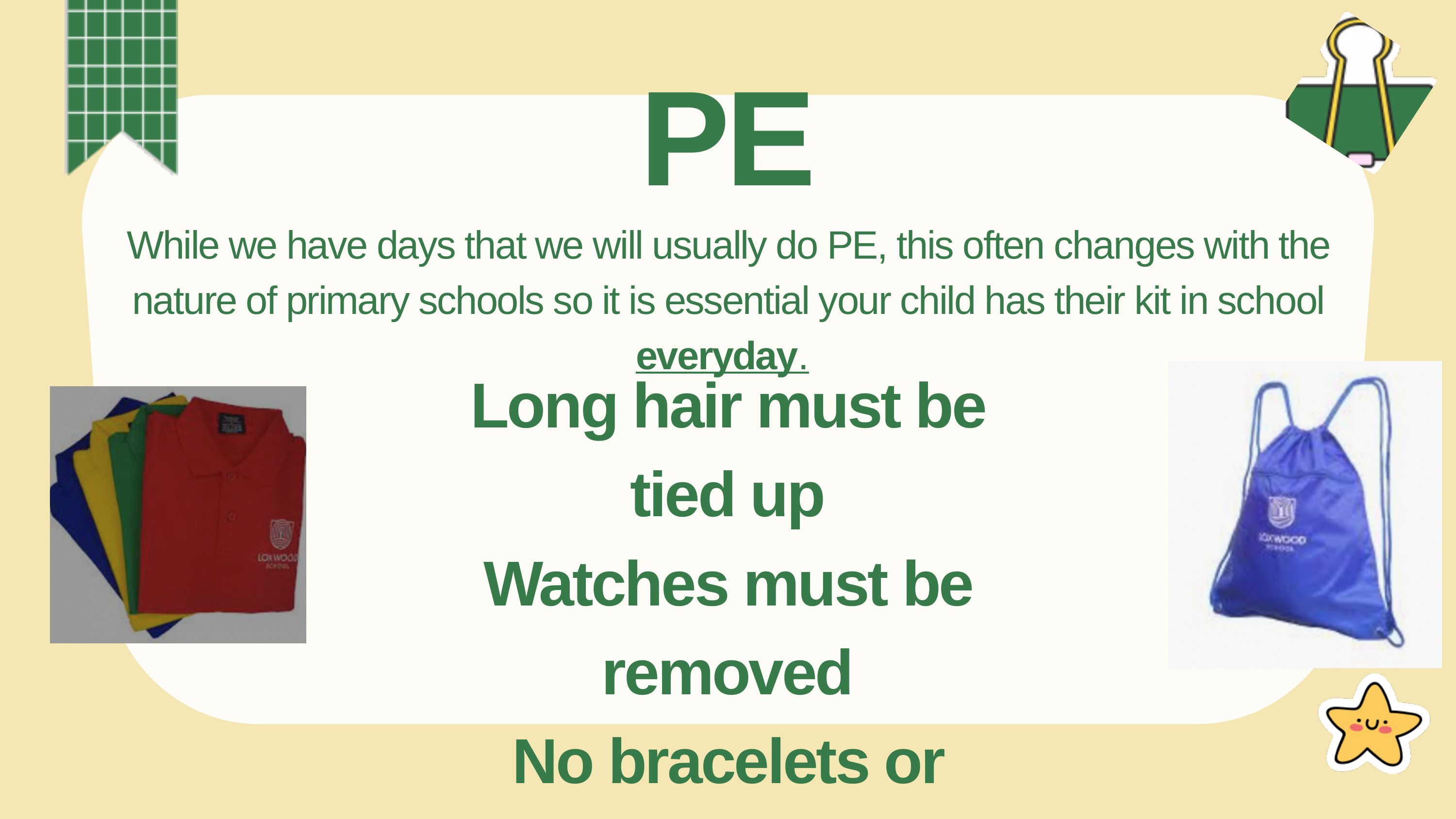

PE

While we have days that we will usually do PE, this often changes with the nature of primary schools so it is essential your child has their kit in school everyday.
Long hair must be tied up
Watches must be removed
No bracelets or necklaces
Earrings must be removed / covered up